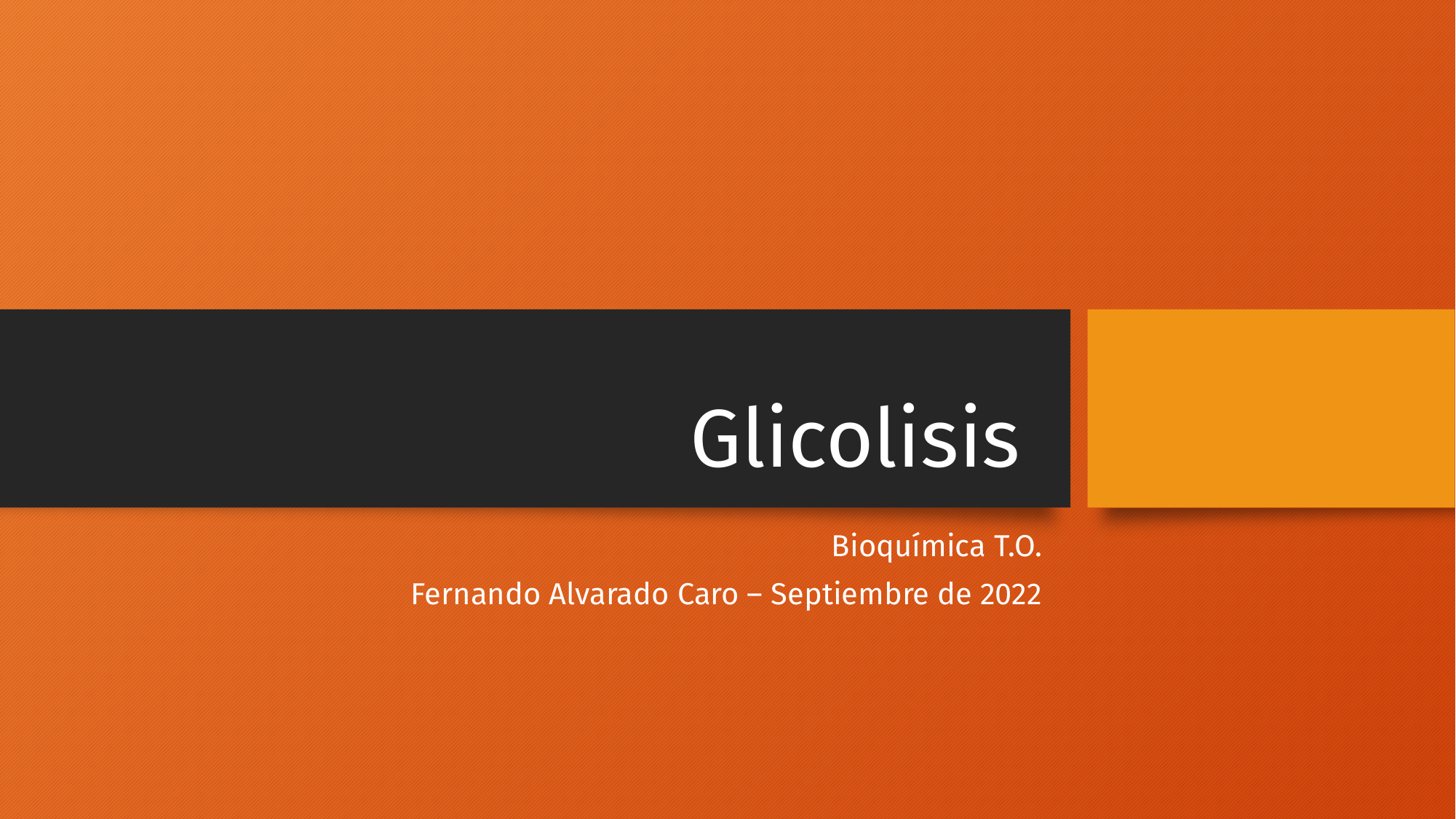

# Glicolisis
Bioquímica T.O.
Fernando Alvarado Caro – Septiembre de 2022